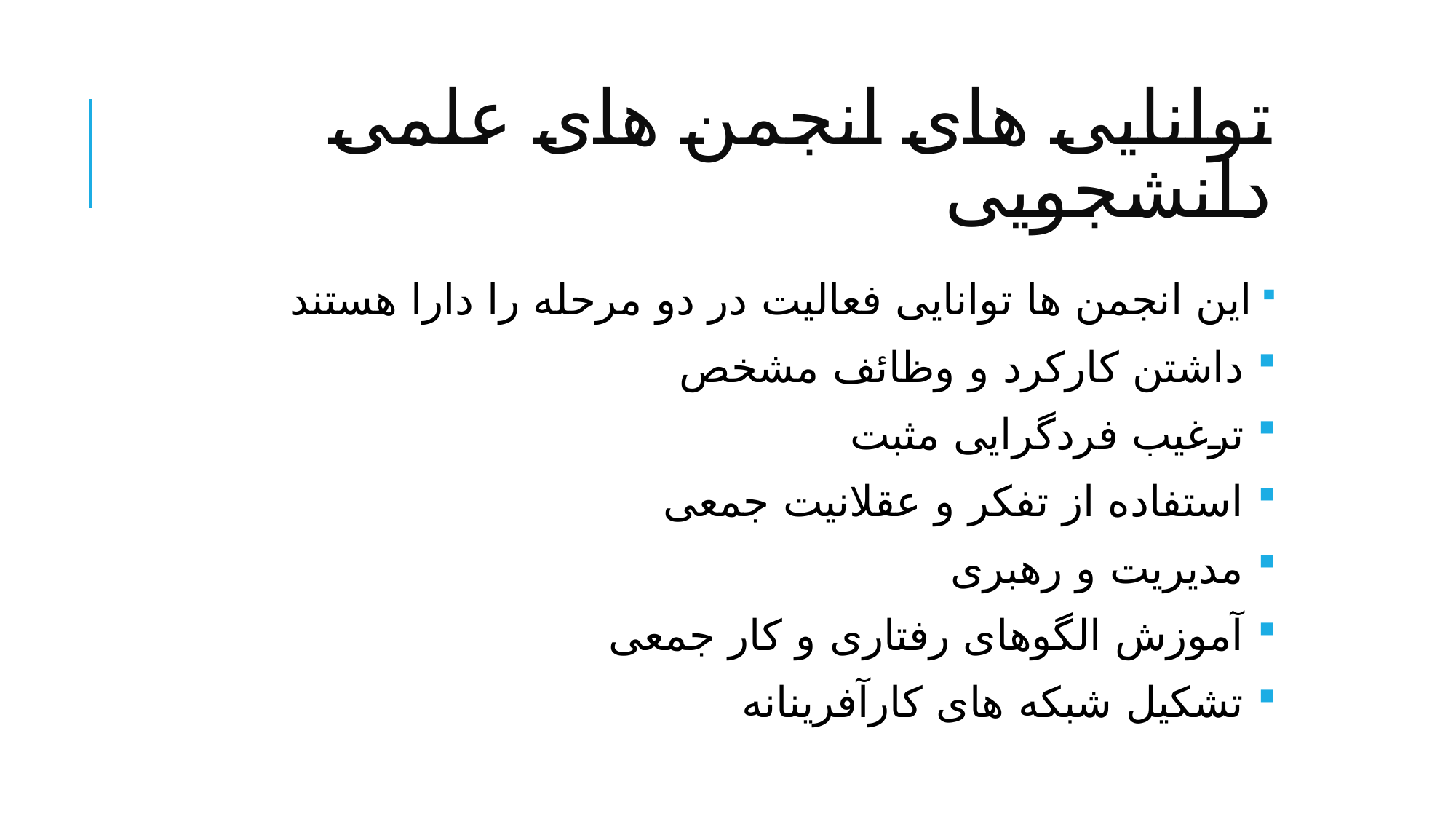

# توانایی های انجمن های علمی دانشجویی
 این انجمن ها توانایی فعالیت در دو مرحله را دارا هستند
 داشتن کارکرد و وظائف مشخص
 ترغیب فردگرایی مثبت
 استفاده از تفکر و عقلانیت جمعی
 مدیریت و رهبری
 آموزش الگوهای رفتاری و کار جمعی
 تشکیل شبکه های کارآفرینانه